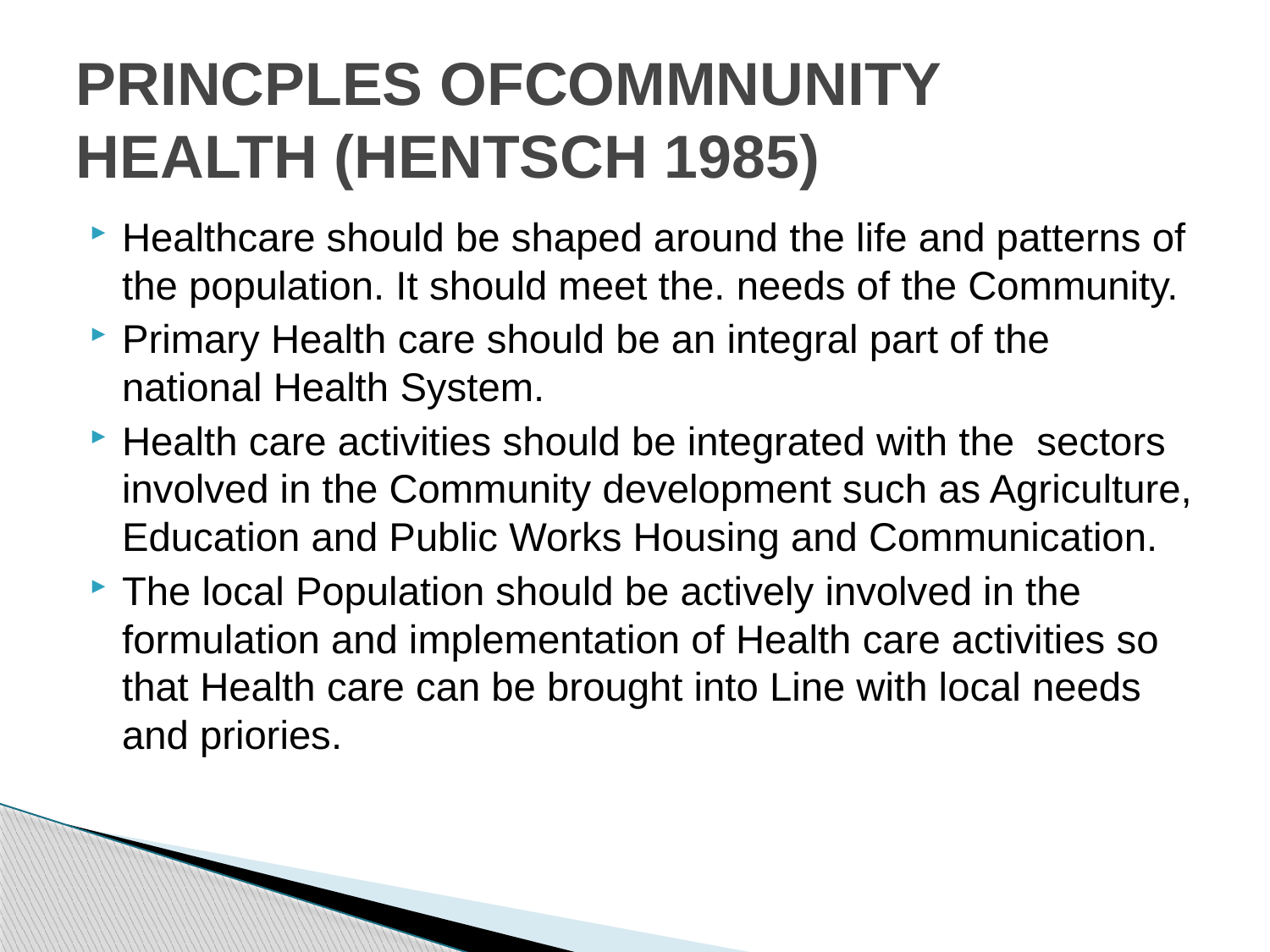

# PRINCPLES OFCOMMNUNITY HEALTH (HENTSCH 1985)
Healthcare should be shaped around the life and patterns of the population. It should meet the. needs of the Community.
Primary Health care should be an integral part of the national Health System.
Health care activities should be integrated with the  sectors involved in the Community development such as Agriculture, Education and Public Works Housing and Communication.
The local Population should be actively involved in the  formulation and implementation of Health care activities so that Health care can be brought into Line with local needs and priories.